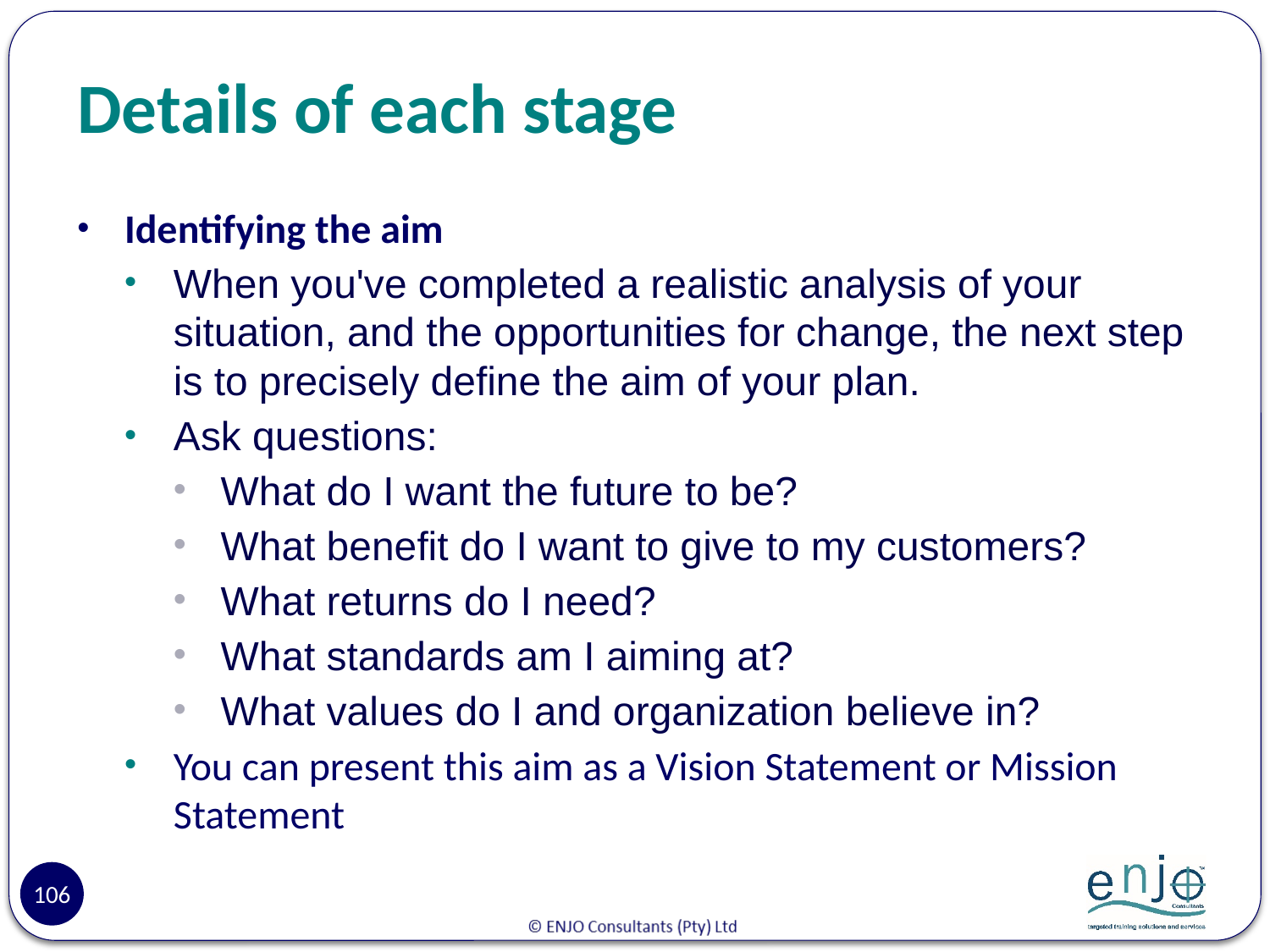

# Details of each stage
Identifying the aim
When you've completed a realistic analysis of your situation, and the opportunities for change, the next step is to precisely define the aim of your plan.
Ask questions:
What do I want the future to be?
What benefit do I want to give to my customers?
What returns do I need?
What standards am I aiming at?
What values do I and organization believe in?
You can present this aim as a Vision Statement or Mission Statement
106